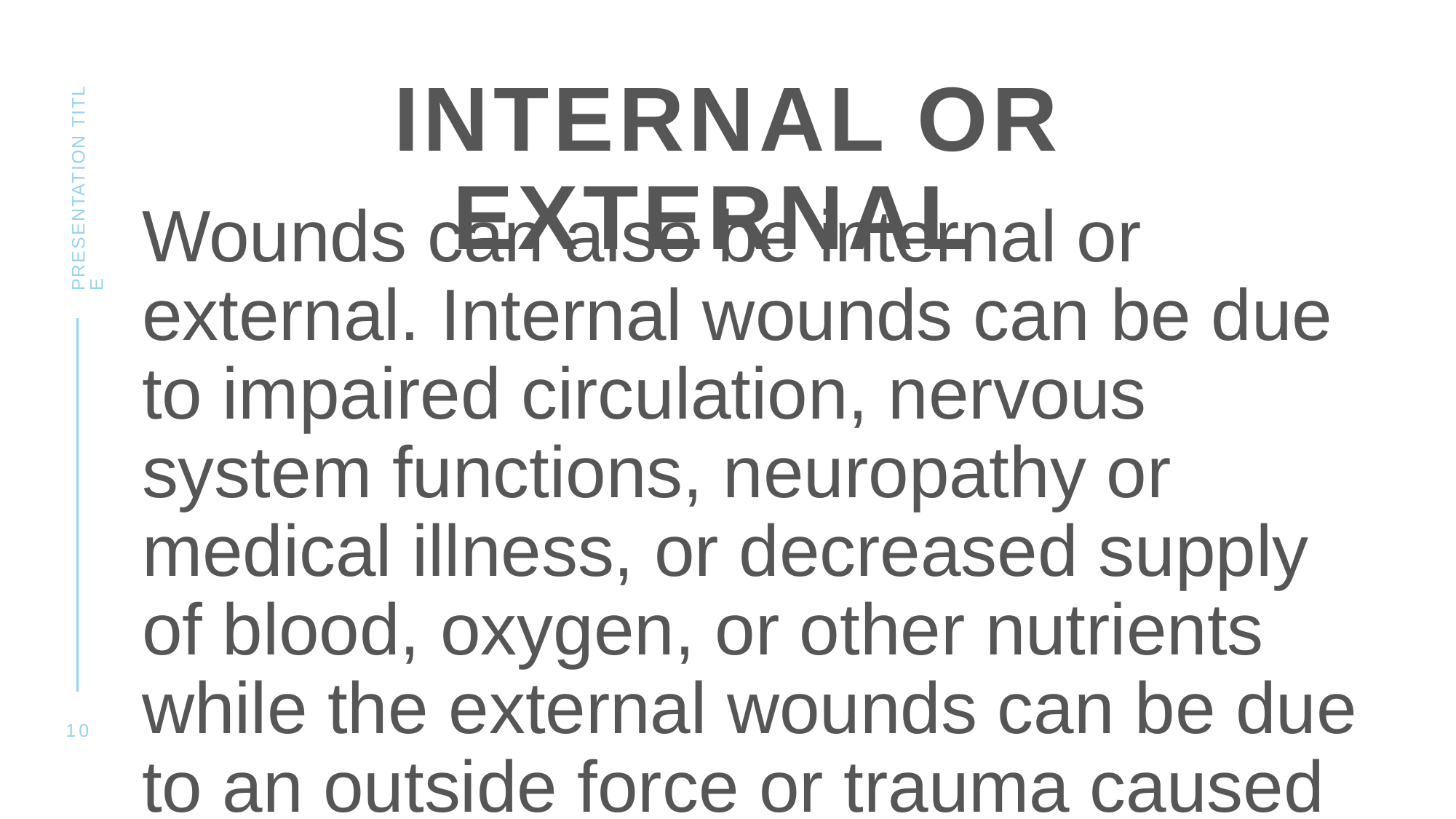

# Internal or External
presentation title
Wounds can also be internal or external. Internal wounds can be due to impaired circulation, nervous system functions, neuropathy or medical illness, or decreased supply of blood, oxygen, or other nutrients while the external wounds can be due to an outside force or trauma caused by penetrating objects or non-penetrating trauma.
10